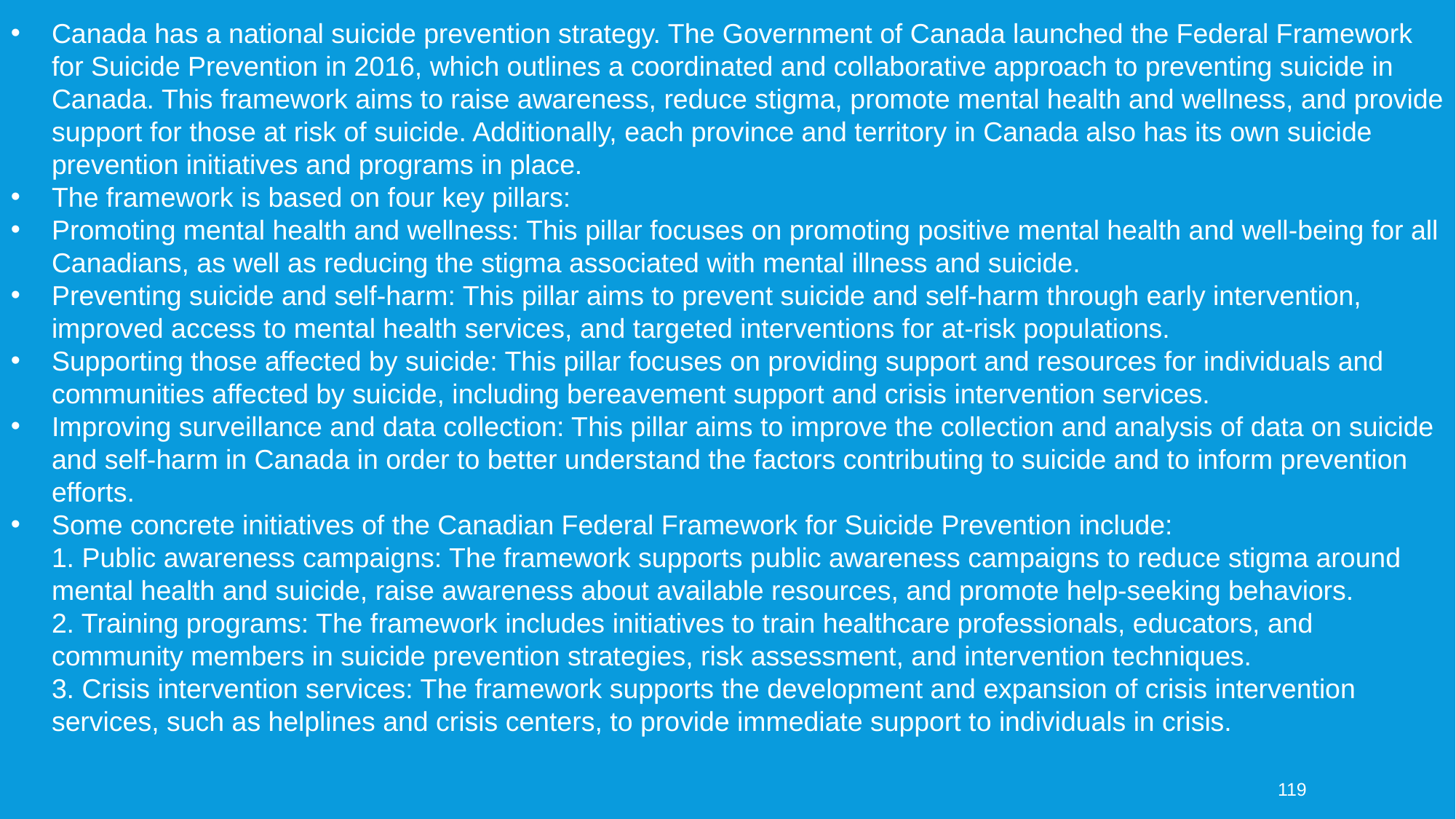

Canada has a national suicide prevention strategy. The Government of Canada launched the Federal Framework for Suicide Prevention in 2016, which outlines a coordinated and collaborative approach to preventing suicide in Canada. This framework aims to raise awareness, reduce stigma, promote mental health and wellness, and provide support for those at risk of suicide. Additionally, each province and territory in Canada also has its own suicide prevention initiatives and programs in place.
The framework is based on four key pillars:
Promoting mental health and wellness: This pillar focuses on promoting positive mental health and well-being for all Canadians, as well as reducing the stigma associated with mental illness and suicide.
Preventing suicide and self-harm: This pillar aims to prevent suicide and self-harm through early intervention, improved access to mental health services, and targeted interventions for at-risk populations.
Supporting those affected by suicide: This pillar focuses on providing support and resources for individuals and communities affected by suicide, including bereavement support and crisis intervention services.
Improving surveillance and data collection: This pillar aims to improve the collection and analysis of data on suicide and self-harm in Canada in order to better understand the factors contributing to suicide and to inform prevention efforts.
Some concrete initiatives of the Canadian Federal Framework for Suicide Prevention include:
1. Public awareness campaigns: The framework supports public awareness campaigns to reduce stigma around mental health and suicide, raise awareness about available resources, and promote help-seeking behaviors.
2. Training programs: The framework includes initiatives to train healthcare professionals, educators, and community members in suicide prevention strategies, risk assessment, and intervention techniques.
3. Crisis intervention services: The framework supports the development and expansion of crisis intervention services, such as helplines and crisis centers, to provide immediate support to individuals in crisis.
119